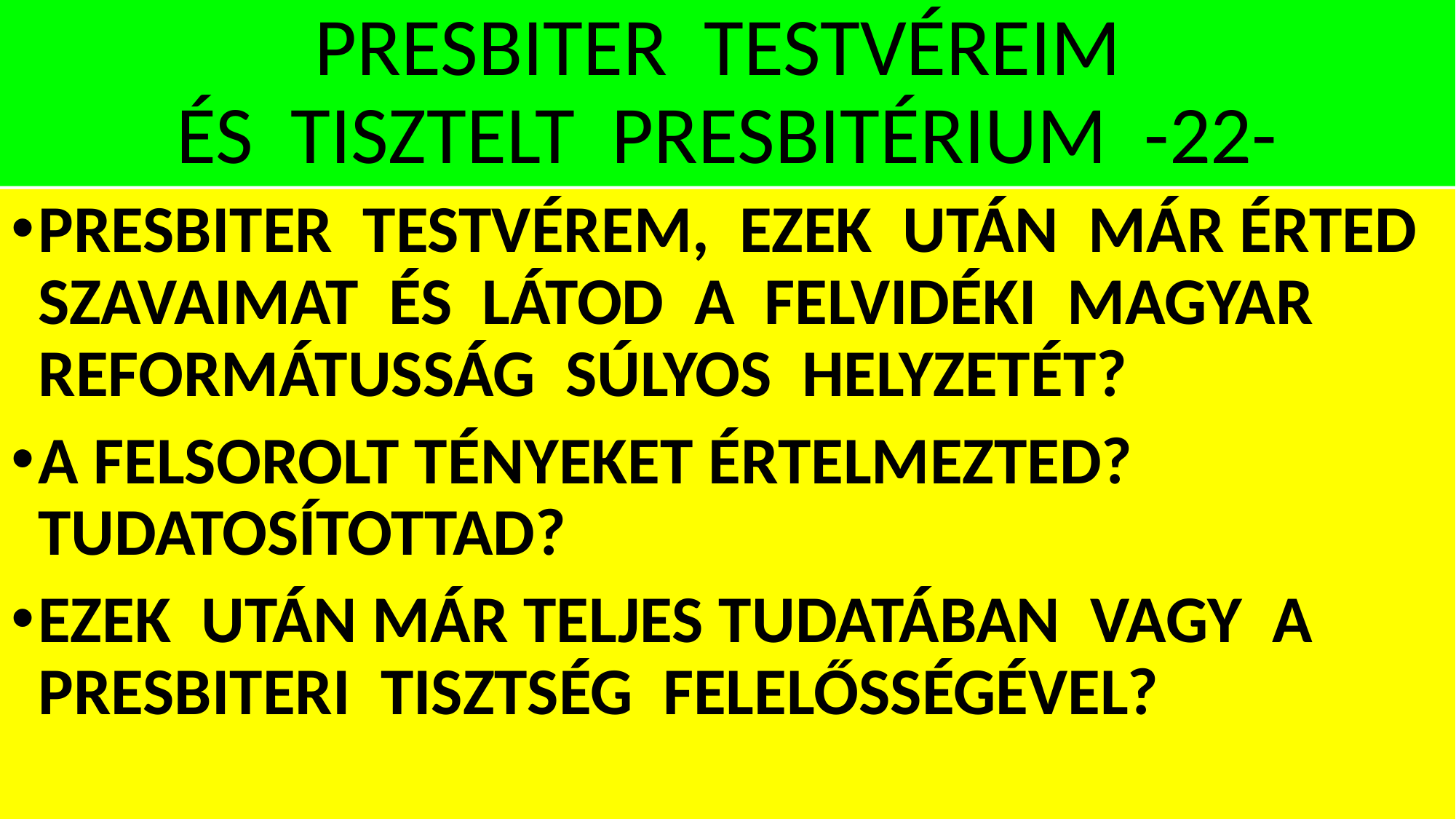

# PRESBITER  TESTVÉREIM ÉS  TISZTELT  PRESBITÉRIUM  -22-
PRESBITER  TESTVÉREM,  EZEK  UTÁN  MÁR ÉRTED SZAVAIMAT  ÉS  LÁTOD  A  FELVIDÉKI  MAGYAR REFORMÁTUSSÁG  SÚLYOS  HELYZETÉT?
A FELSOROLT TÉNYEKET ÉRTELMEZTED? TUDATOSÍTOTTAD?
EZEK  UTÁN MÁR TELJES TUDATÁBAN  VAGY  A  PRESBITERI  TISZTSÉG  FELELŐSSÉGÉVEL?